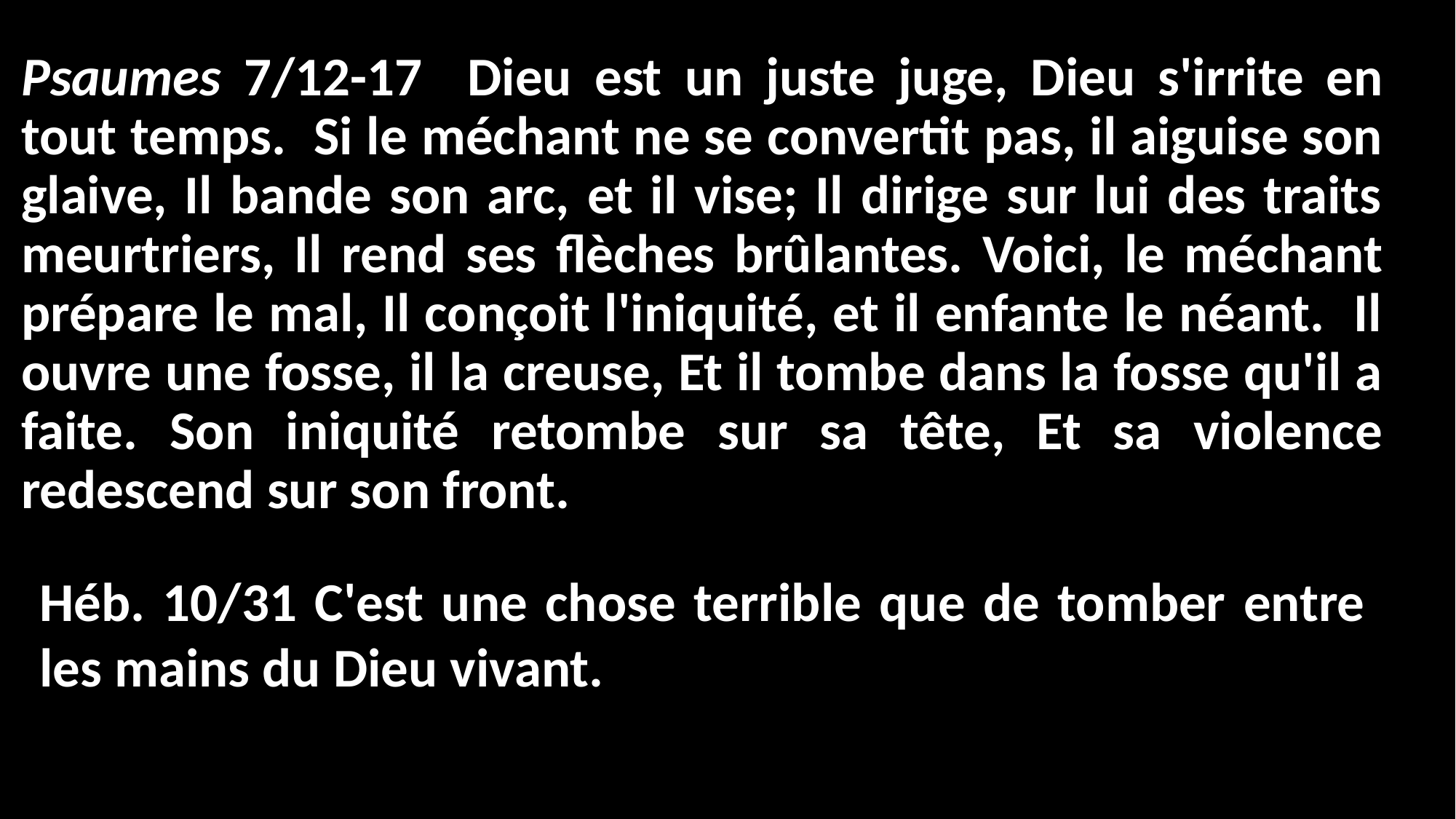

# Psaumes 7/12-17  Dieu est un juste juge, Dieu s'irrite en tout temps.  Si le méchant ne se convertit pas, il aiguise son glaive, Il bande son arc, et il vise; Il dirige sur lui des traits meurtriers, Il rend ses flèches brûlantes. Voici, le méchant prépare le mal, Il conçoit l'iniquité, et il enfante le néant.  Il ouvre une fosse, il la creuse, Et il tombe dans la fosse qu'il a faite. Son iniquité retombe sur sa tête, Et sa violence redescend sur son front.
Héb. 10/31 C'est une chose terrible que de tomber entre les mains du Dieu vivant.